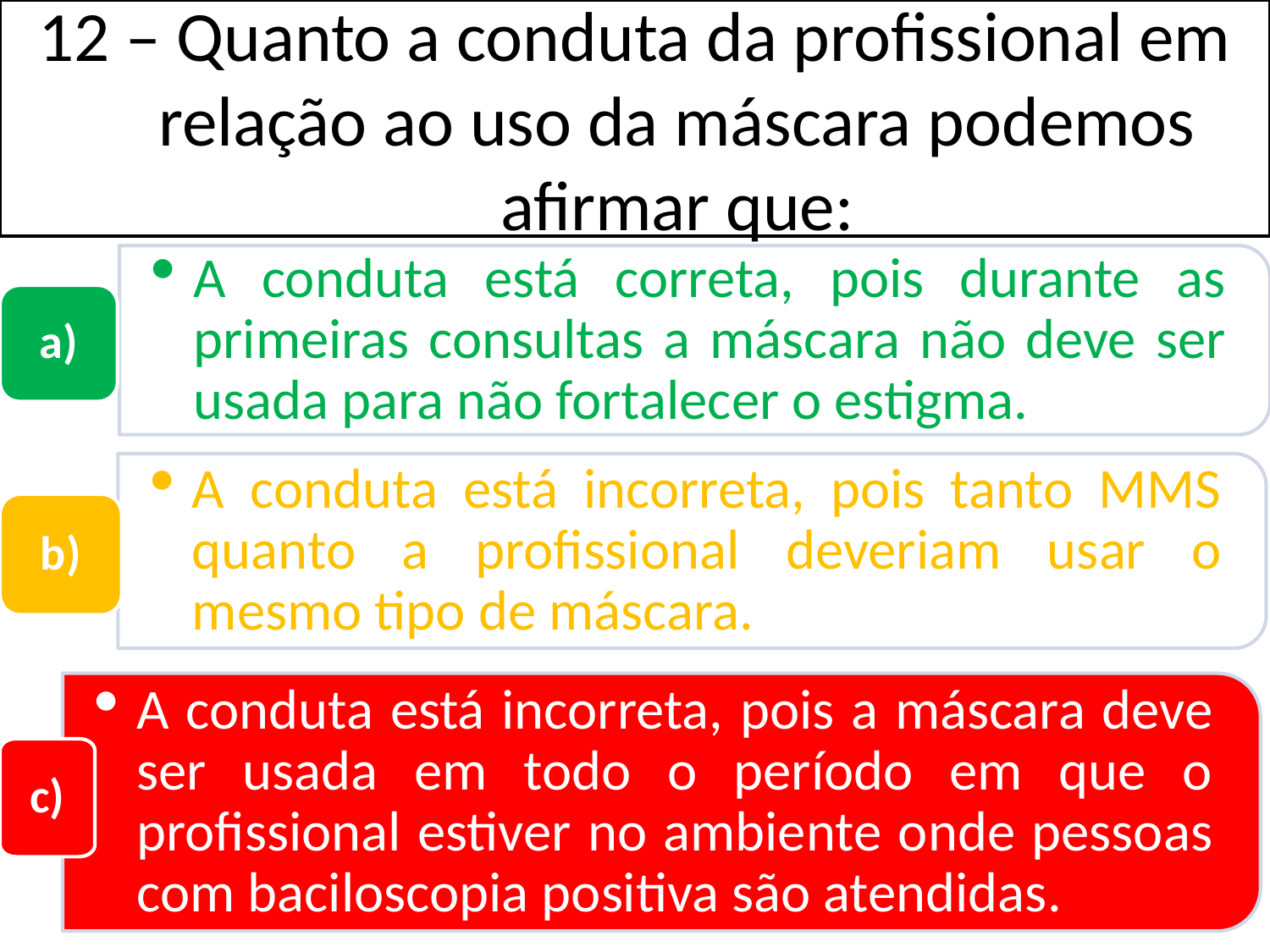

12 – Quanto a conduta da profissional em relação ao uso da máscara podemos afirmar que:
A conduta está correta, pois durante as primeiras consultas a máscara não deve ser usada para não fortalecer o estigma.
a)
A conduta está incorreta, pois tanto MMS quanto a profissional deveriam usar o mesmo tipo de máscara.
b)
A conduta está incorreta, pois a máscara deve ser usada em todo o período em que o profissional estiver no ambiente onde pessoas com baciloscopia positiva são atendidas.
c)